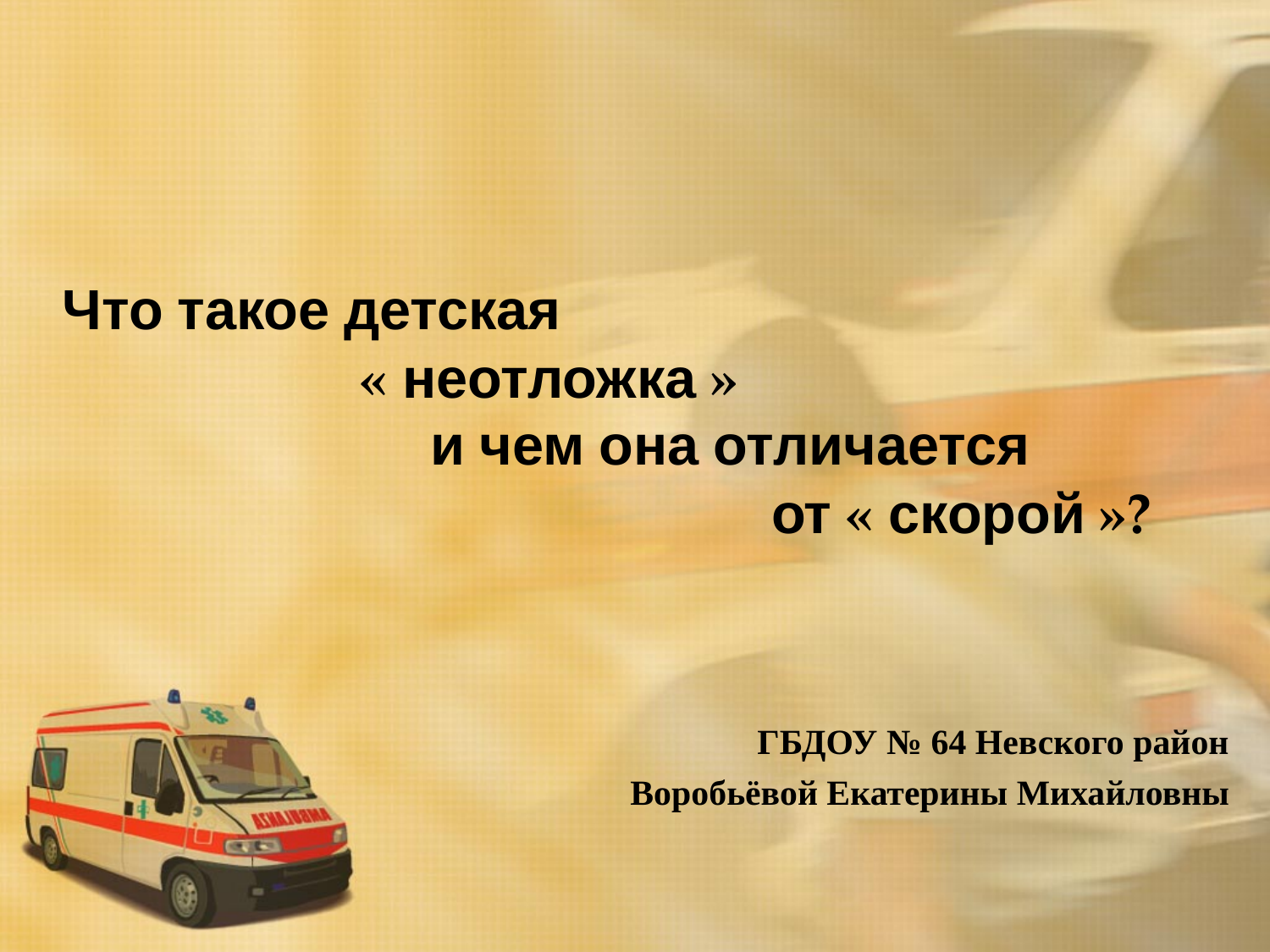

Что такое детская
                     « неотложка »
                          и чем она отличается
                                                  от « скорой »?
    ГБДОУ № 64 Невского район
 Воробьёвой Екатерины Михайловны